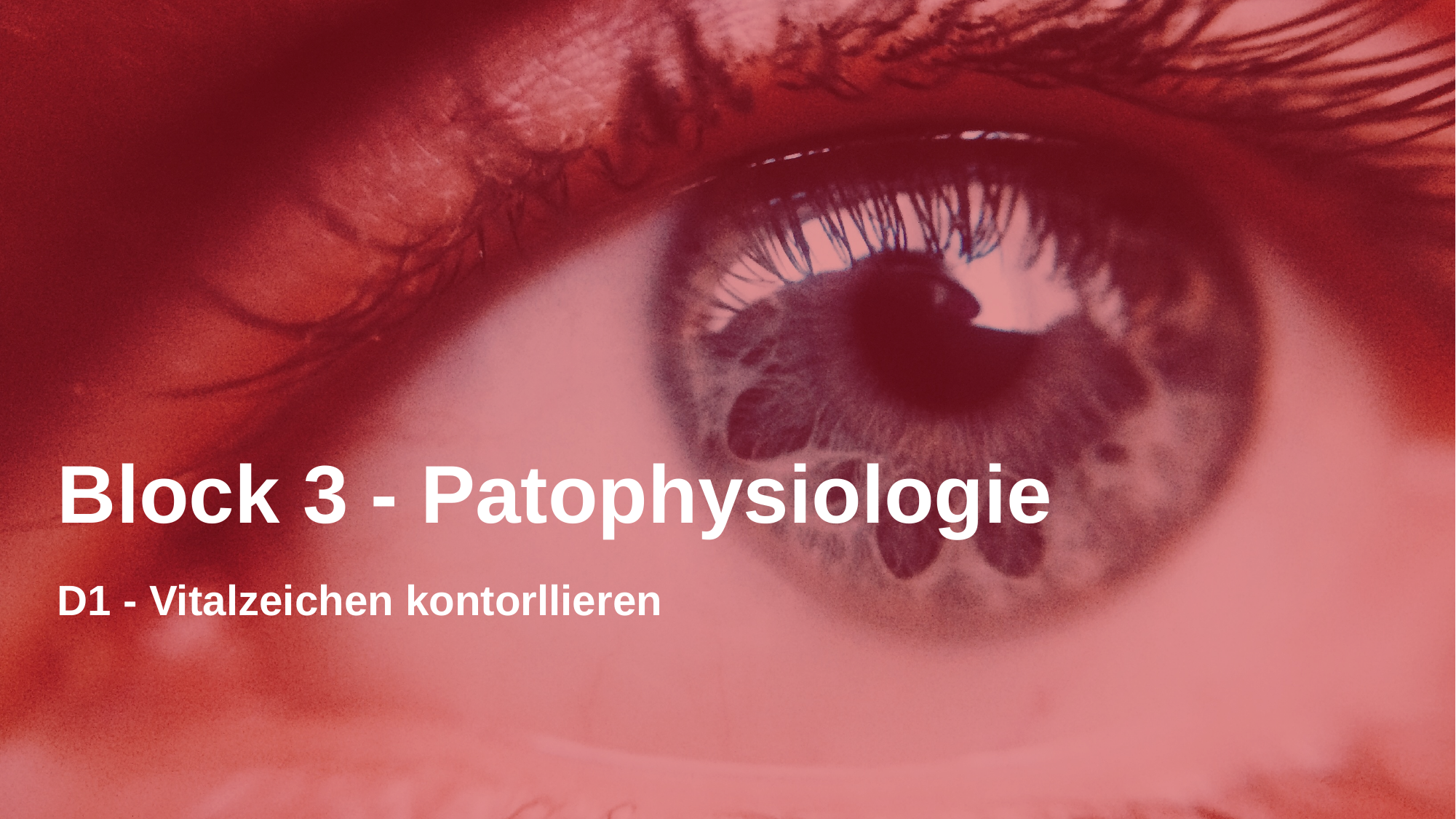

# Block 3 - Patophysiologie
D1 - Vitalzeichen kontorllieren